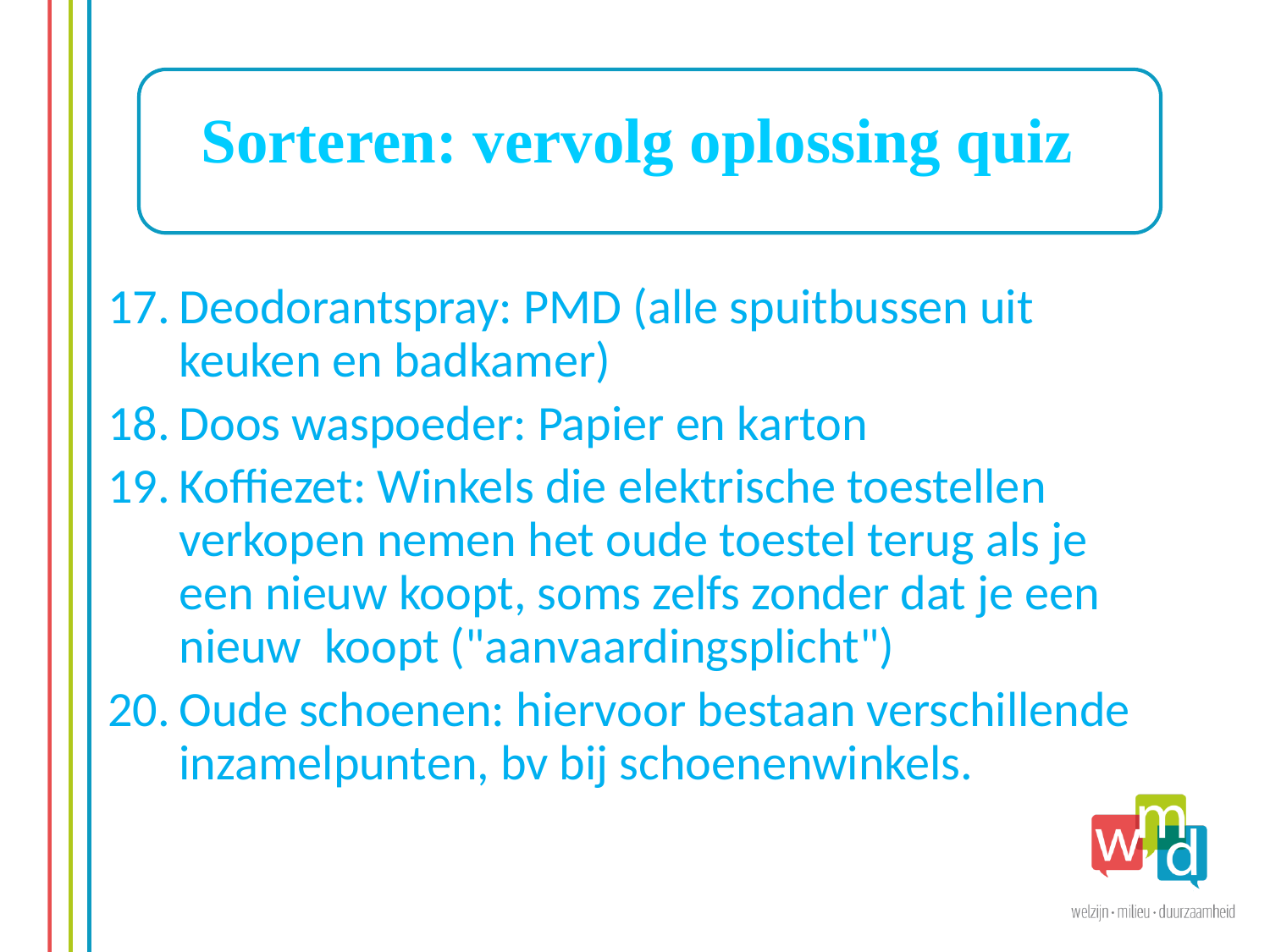

Sorteren: vervolg oplossing quiz

Deodorantspray: PMD (alle spuitbussen uit
keuken en badkamer)
Doos waspoeder: Papier en karton
Koffiezet: Winkels die elektrische toestellen
verkopen nemen het oude toestel terug als je een nieuw koopt, soms zelfs zonder dat je een nieuw  koopt ("aanvaardingsplicht")
Oude schoenen: hiervoor bestaan verschillende
inzamelpunten, bv bij schoenenwinkels.